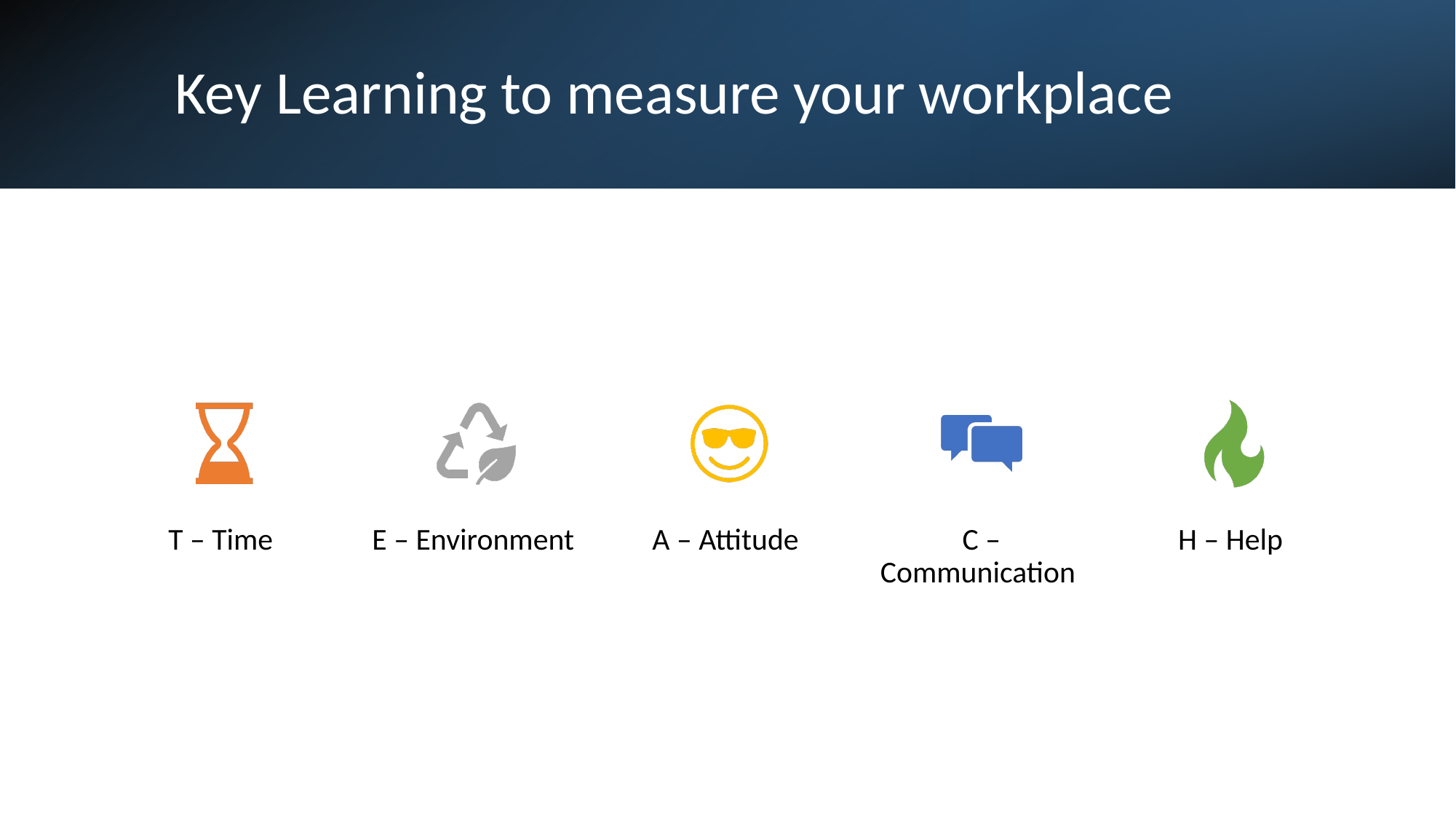

# Key Learning to measure your workplace
T – Time
E – Environment
A – Attitude
C – Communication
H – Help